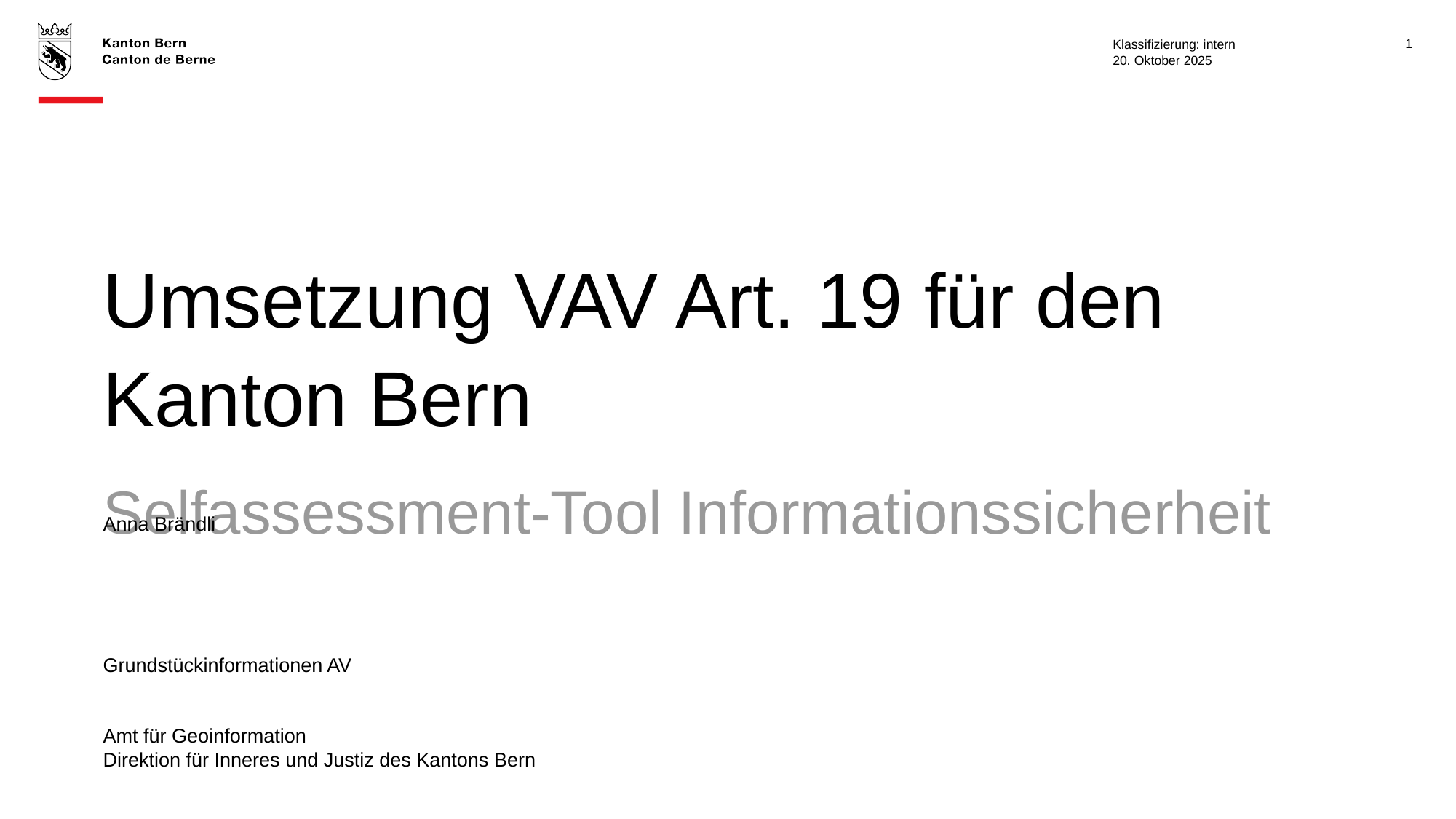

1

# Umsetzung VAV Art. 19 für den Kanton Bern
Selfassessment-Tool Informationssicherheit
Anna Brändli

Grundstückinformationen AV
Amt für Geoinformation
Direktion für Inneres und Justiz des Kantons Bern